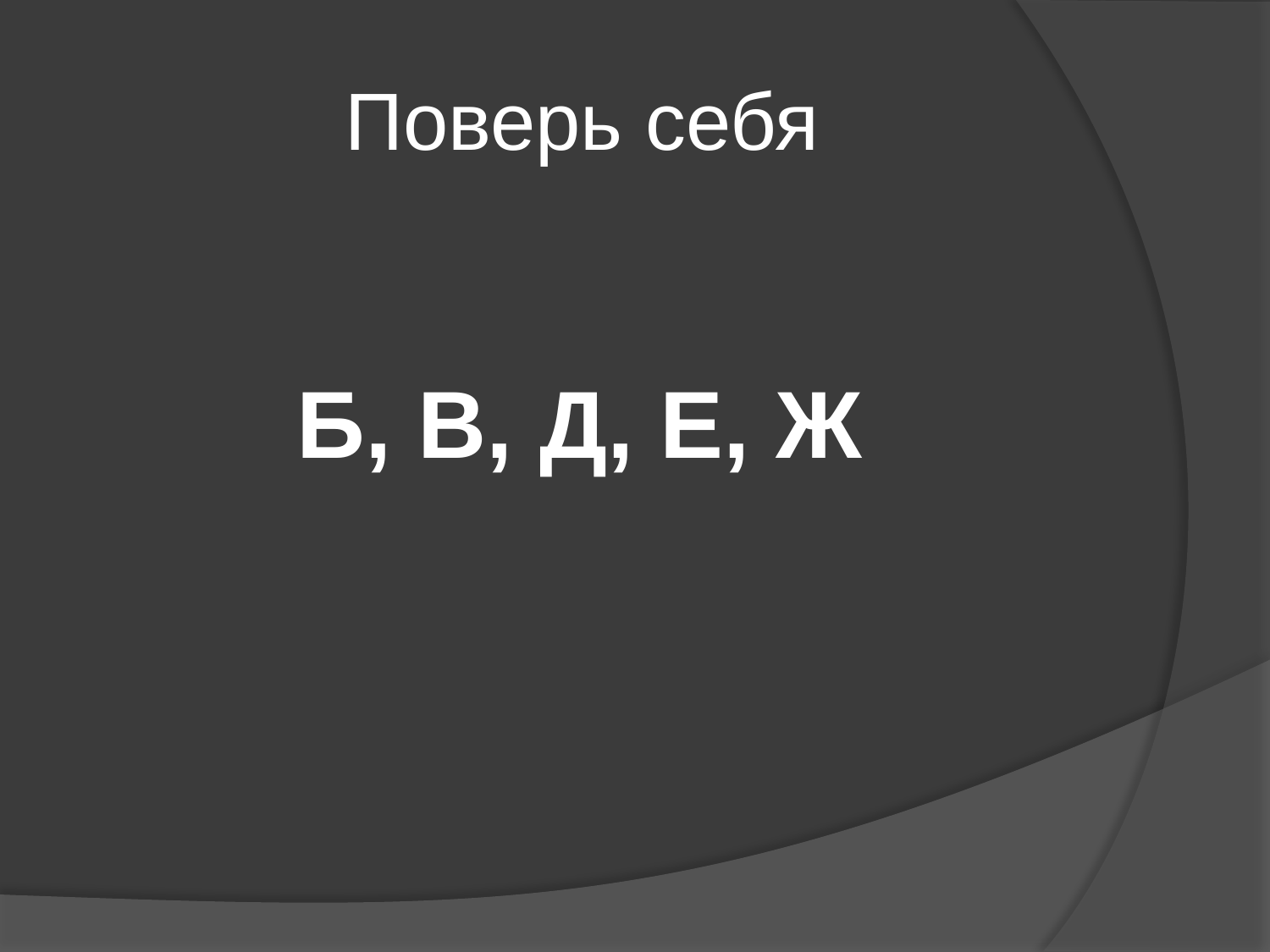

# Поверь себя
Б, В, Д, Е, Ж